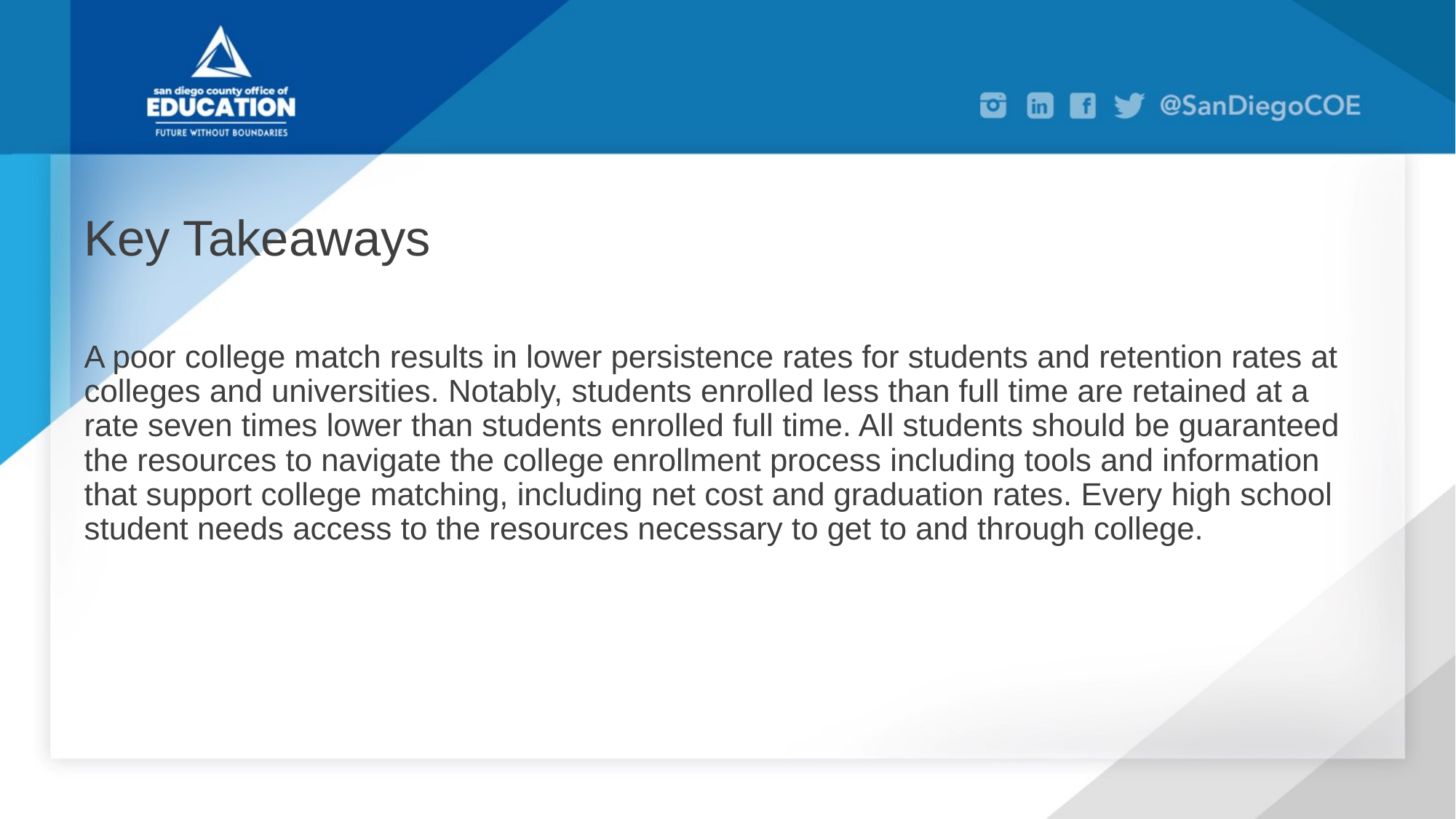

# Key Takeaways
A poor college match results in lower persistence rates for students and retention rates at colleges and universities. Notably, students enrolled less than full time are retained at a rate seven times lower than students enrolled full time. All students should be guaranteed the resources to navigate the college enrollment process including tools and information that support college matching, including net cost and graduation rates. Every high school student needs access to the resources necessary to get to and through college.